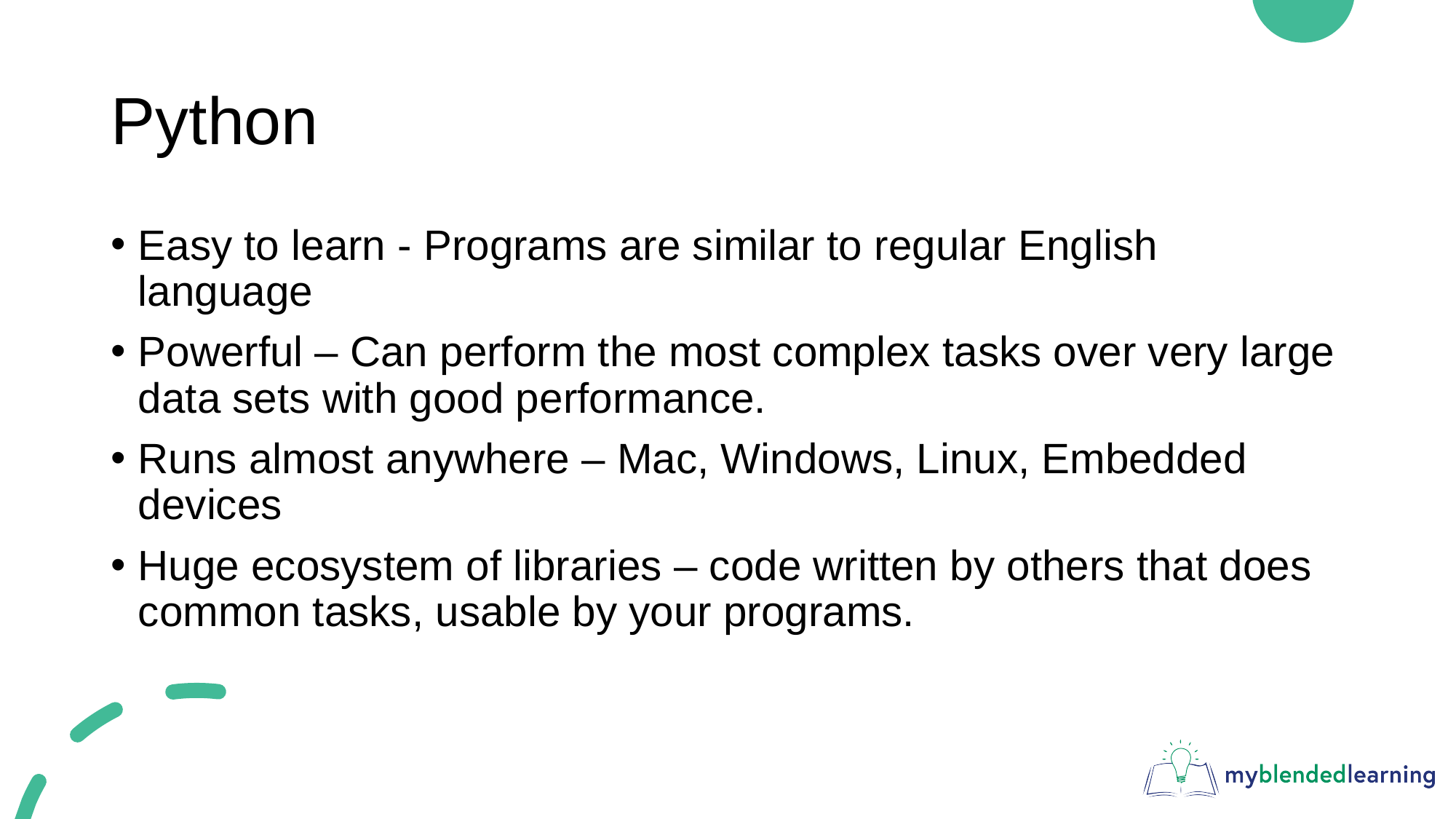

# Python
Easy to learn - Programs are similar to regular English language
Powerful – Can perform the most complex tasks over very large data sets with good performance.
Runs almost anywhere – Mac, Windows, Linux, Embedded devices
Huge ecosystem of libraries – code written by others that does common tasks, usable by your programs.